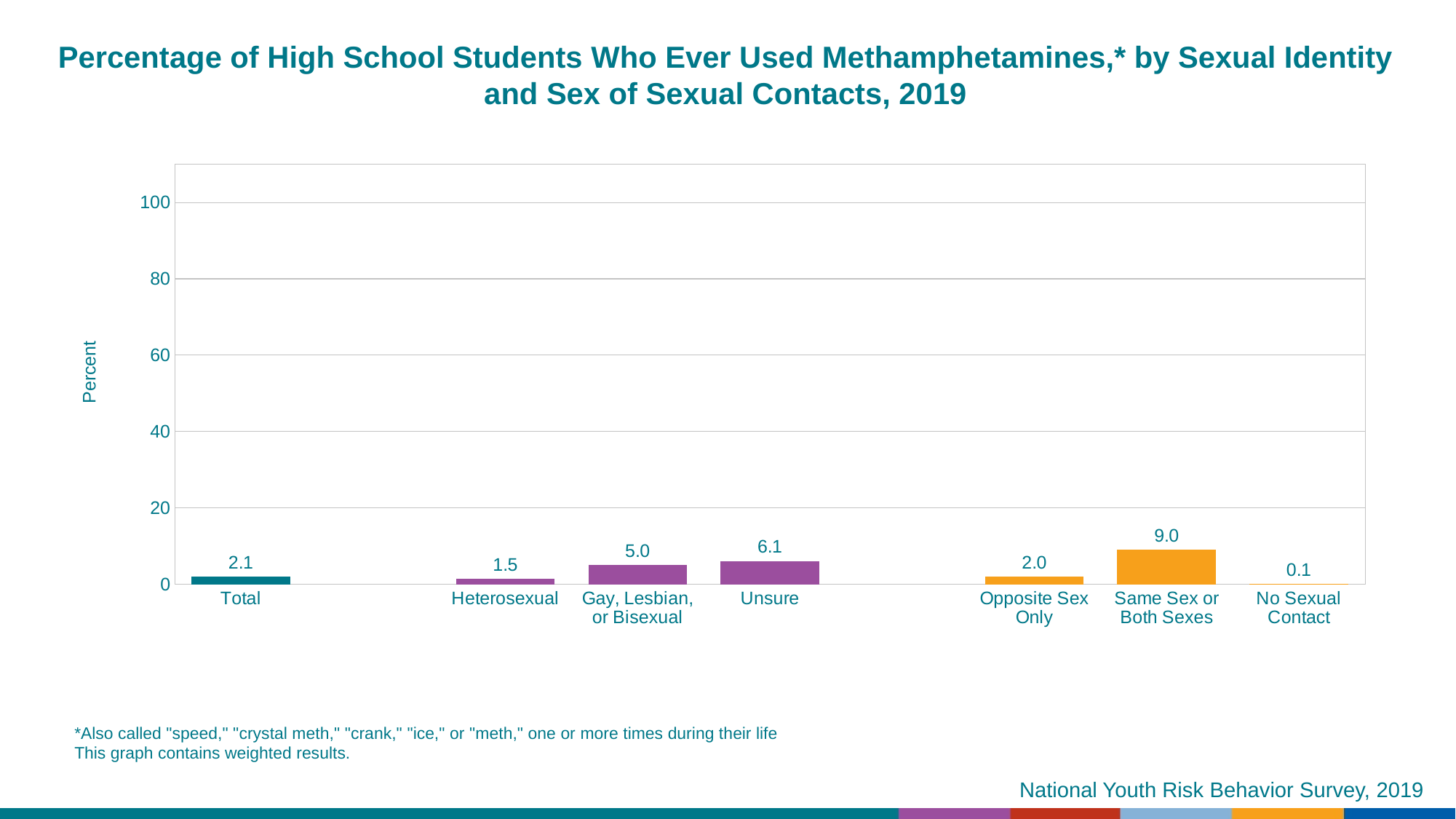

Percentage of High School Students Who Ever Used Methamphetamines,* by Sexual Identity and Sex of Sexual Contacts, 2019

### Chart

| Category | Series 1 |
|---|---|
| Total | 2.1 |
|  | None |
| Heterosexual | 1.5 |
| Gay, Lesbian, or Bisexual | 5.0 |
| Unsure | 6.1 |
|  | None |
| Opposite Sex Only | 2.0 |
| Same Sex or Both Sexes | 9.0 |
| No Sexual Contact | 0.1 |
*Also called "speed," "crystal meth," "crank," "ice," or "meth," one or more times during their life
This graph contains weighted results.
National Youth Risk Behavior Survey, 2019